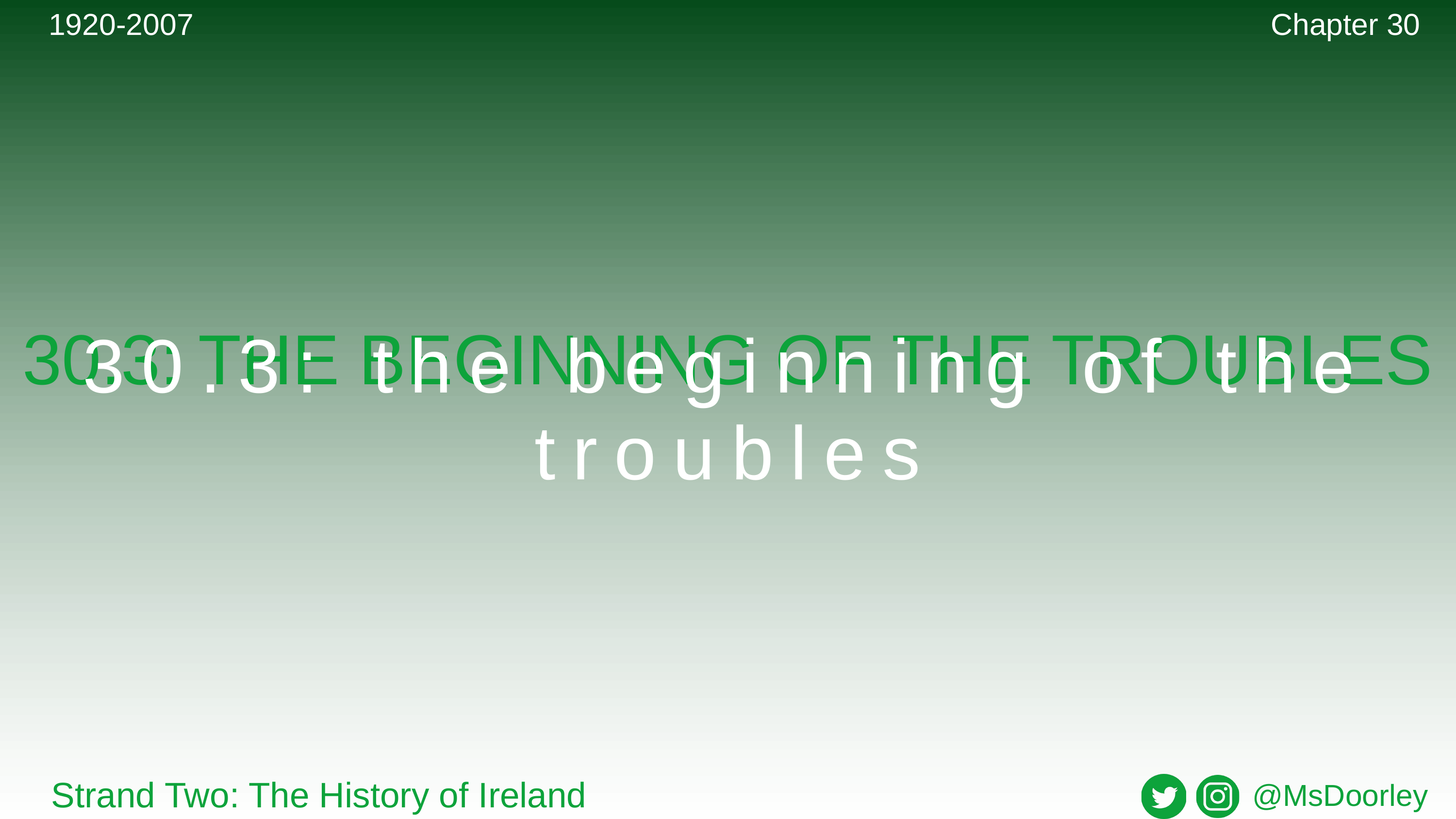

1920-2007
Chapter 30
30.3: THE BEGINNING OF THE TROUBLES
30.3: the beginning of the troubles
Strand Two: The History of Ireland

@MsDoorley